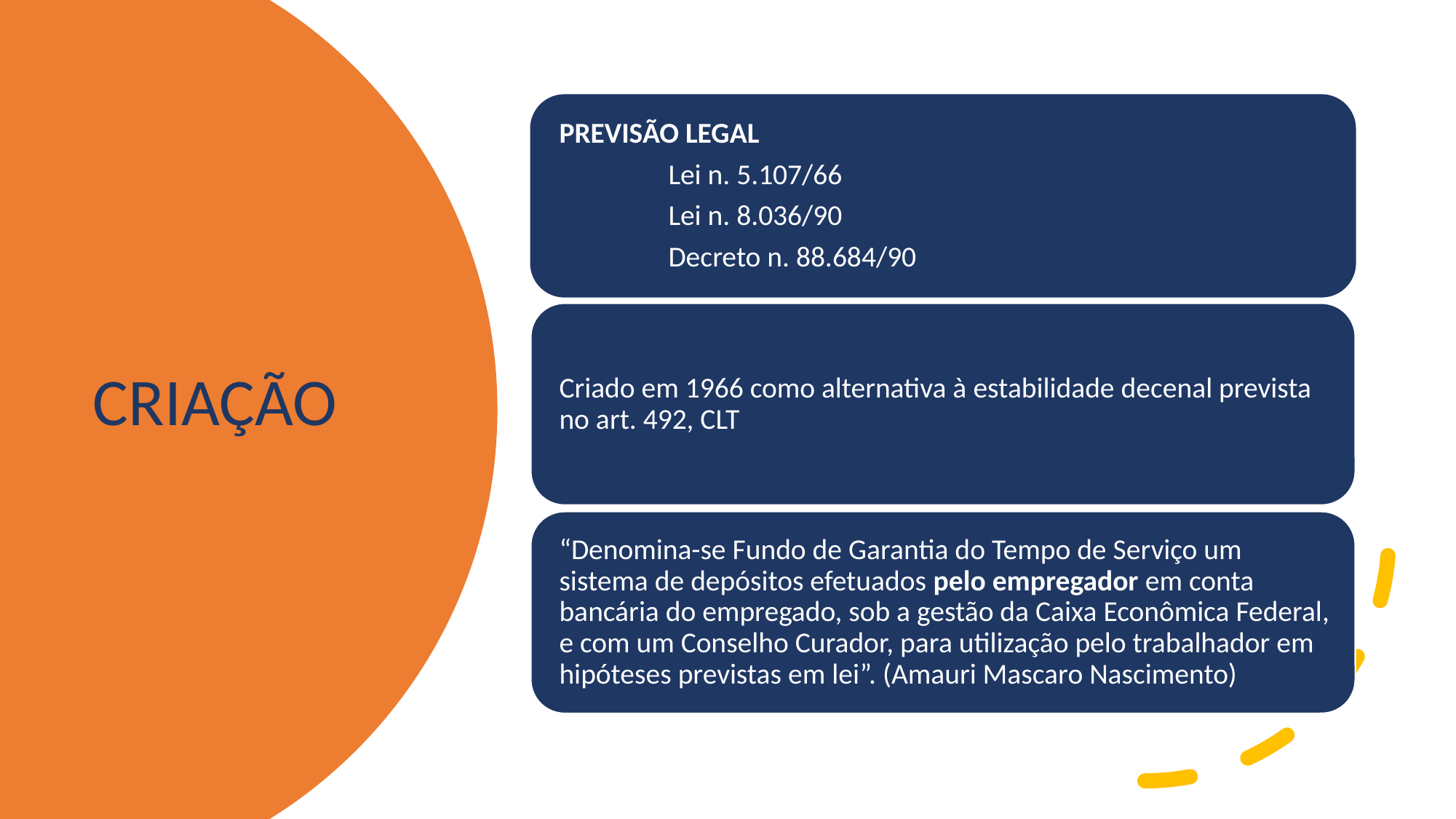

PREVISÃO LEGAL
	Lei n. 5.107/66
	Lei n. 8.036/90
	Decreto n. 88.684/90
Criado em 1966 como alternativa à estabilidade decenal prevista no art. 492, CLT
“Denomina-se Fundo de Garantia do Tempo de Serviço um sistema de depósitos efetuados pelo empregador em conta bancária do empregado, sob a gestão da Caixa Econômica Federal, e com um Conselho Curador, para utilização pelo trabalhador em hipóteses previstas em lei”. (Amauri Mascaro Nascimento)
# CRIAÇÃO